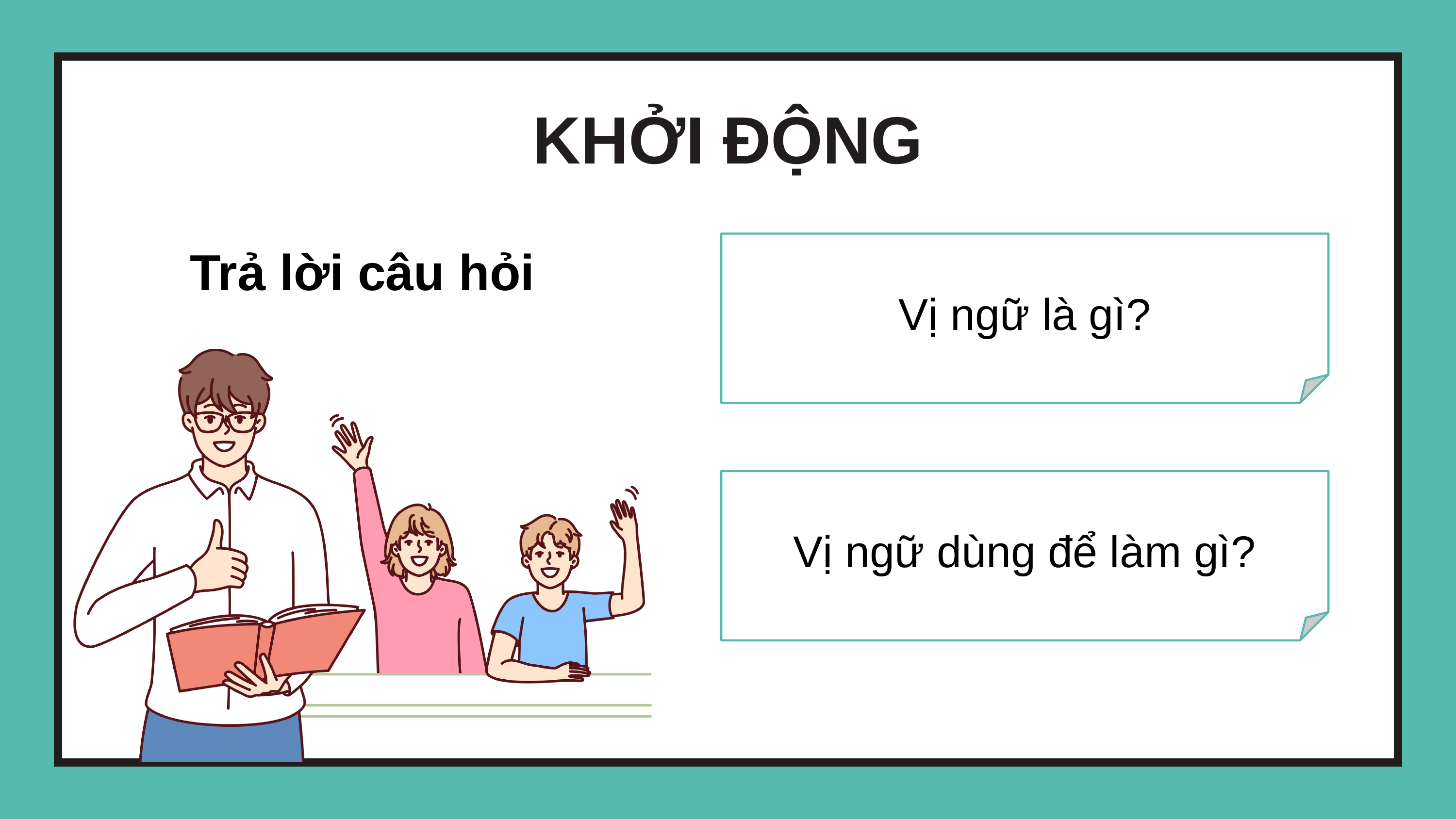

KHỞI ĐỘNG
Trả lời câu hỏi

Vị ngữ là gì?
Vị ngữ dùng để làm gì?